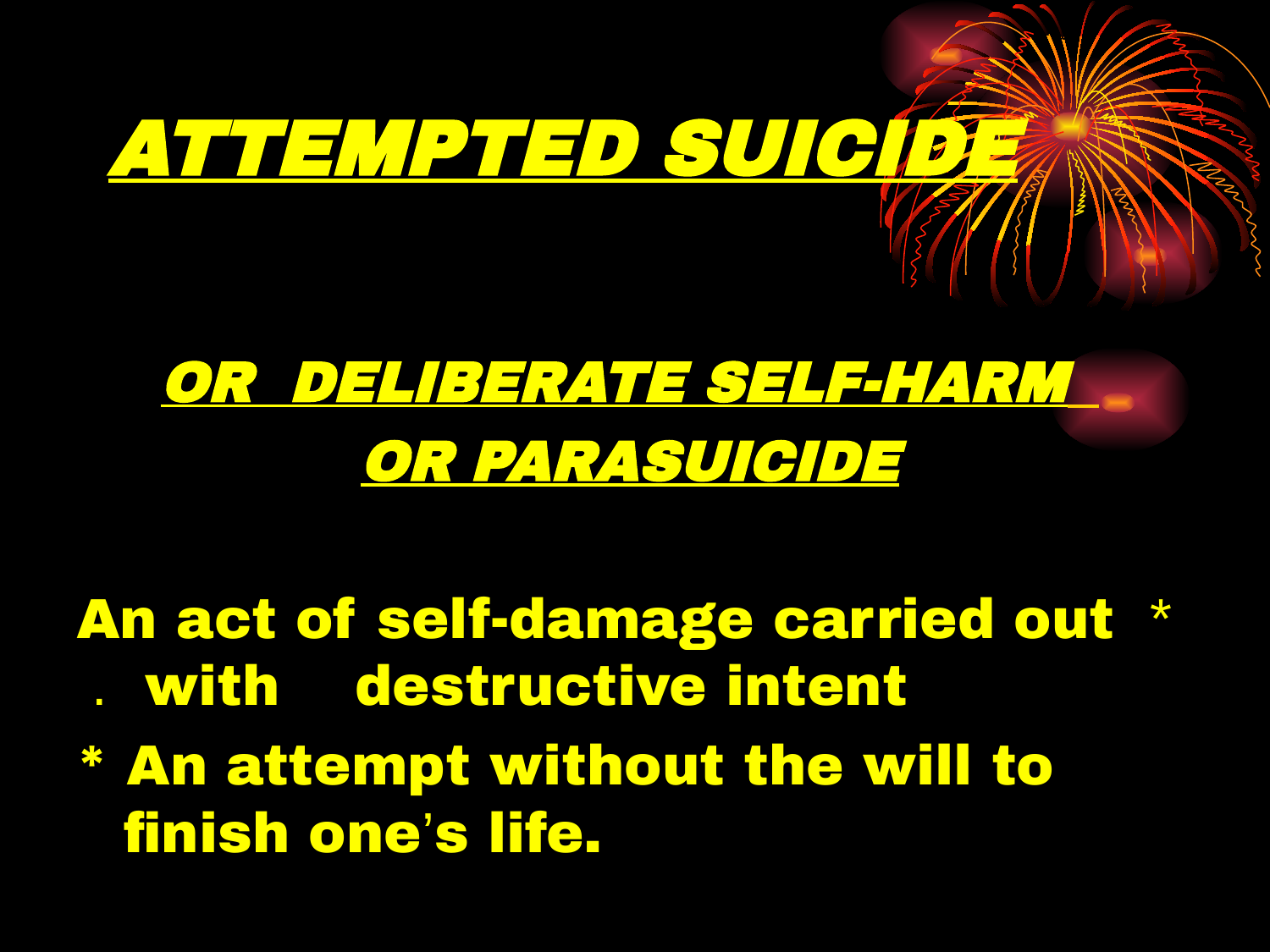

# ATTEMPTED SUICIDE
  OR  DELIBERATE SELF-HARM
OR PARASUICIDE

* An act of self-damage carried out    with    destructive intent.
* An attempt without the will to finish one’s life.